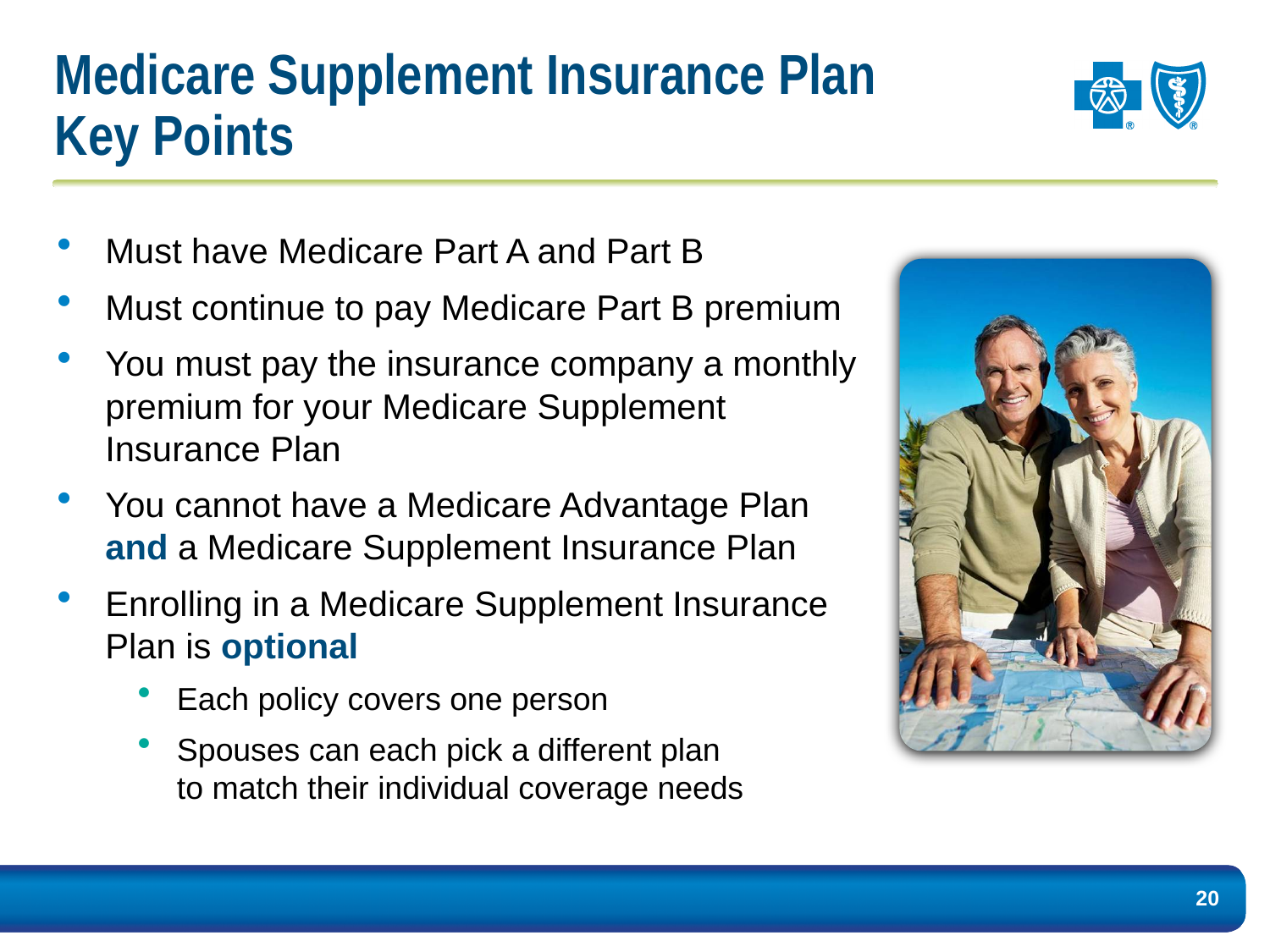

# Medicare Supplement Insurance Plan Key Points
Must have Medicare Part A and Part B
Must continue to pay Medicare Part B premium
You must pay the insurance company a monthly premium for your Medicare Supplement Insurance Plan
You cannot have a Medicare Advantage Plan and a Medicare Supplement Insurance Plan
Enrolling in a Medicare Supplement Insurance Plan is optional
Each policy covers one person
Spouses can each pick a different plan
to match their individual coverage needs

20